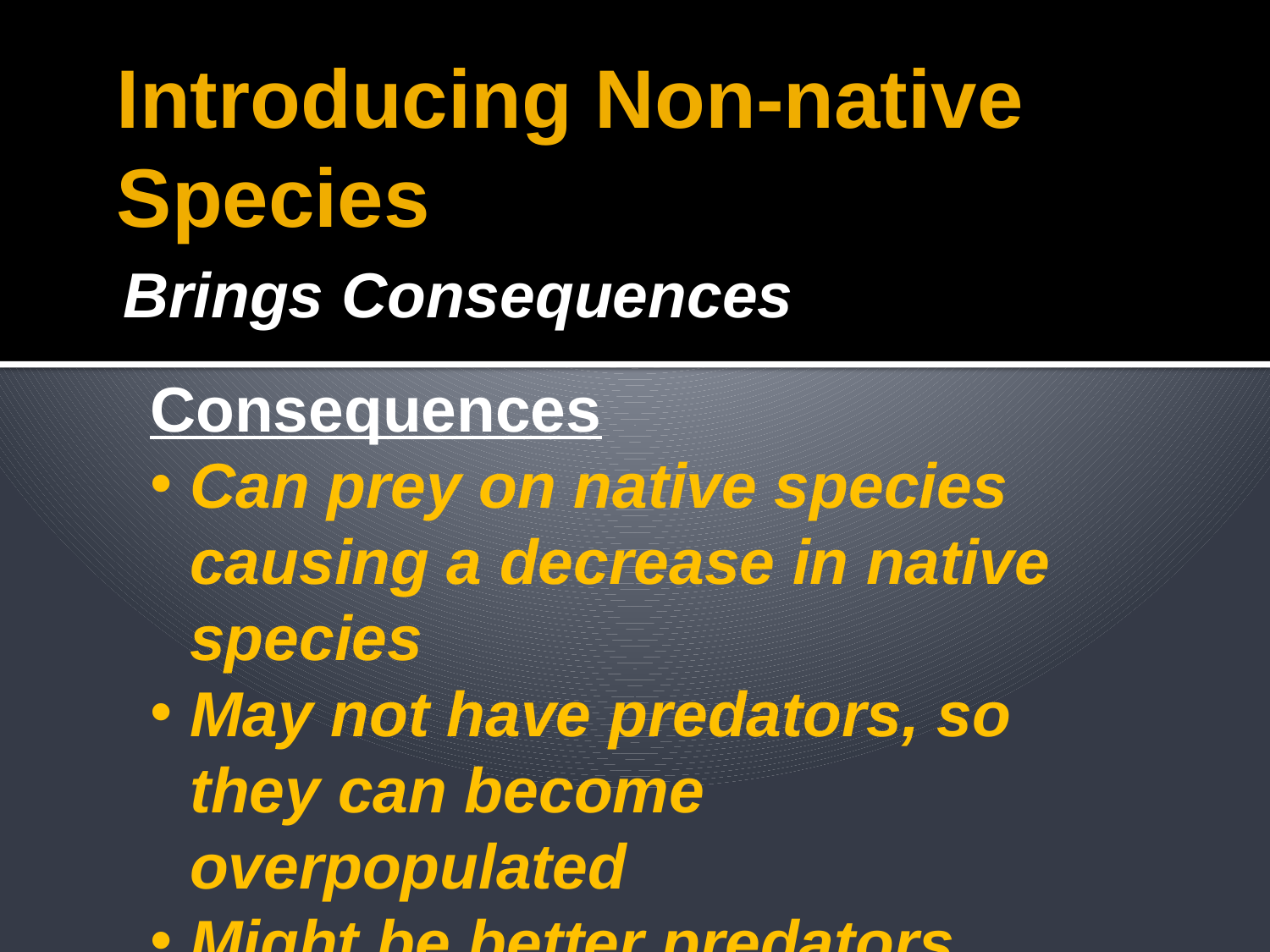

# Introducing Non-native Species
Brings Consequences
Consequences
Can prey on native species causing a decrease in native species
May not have predators, so they can become overpopulated
Might be better predators, forcing native species out of their niche